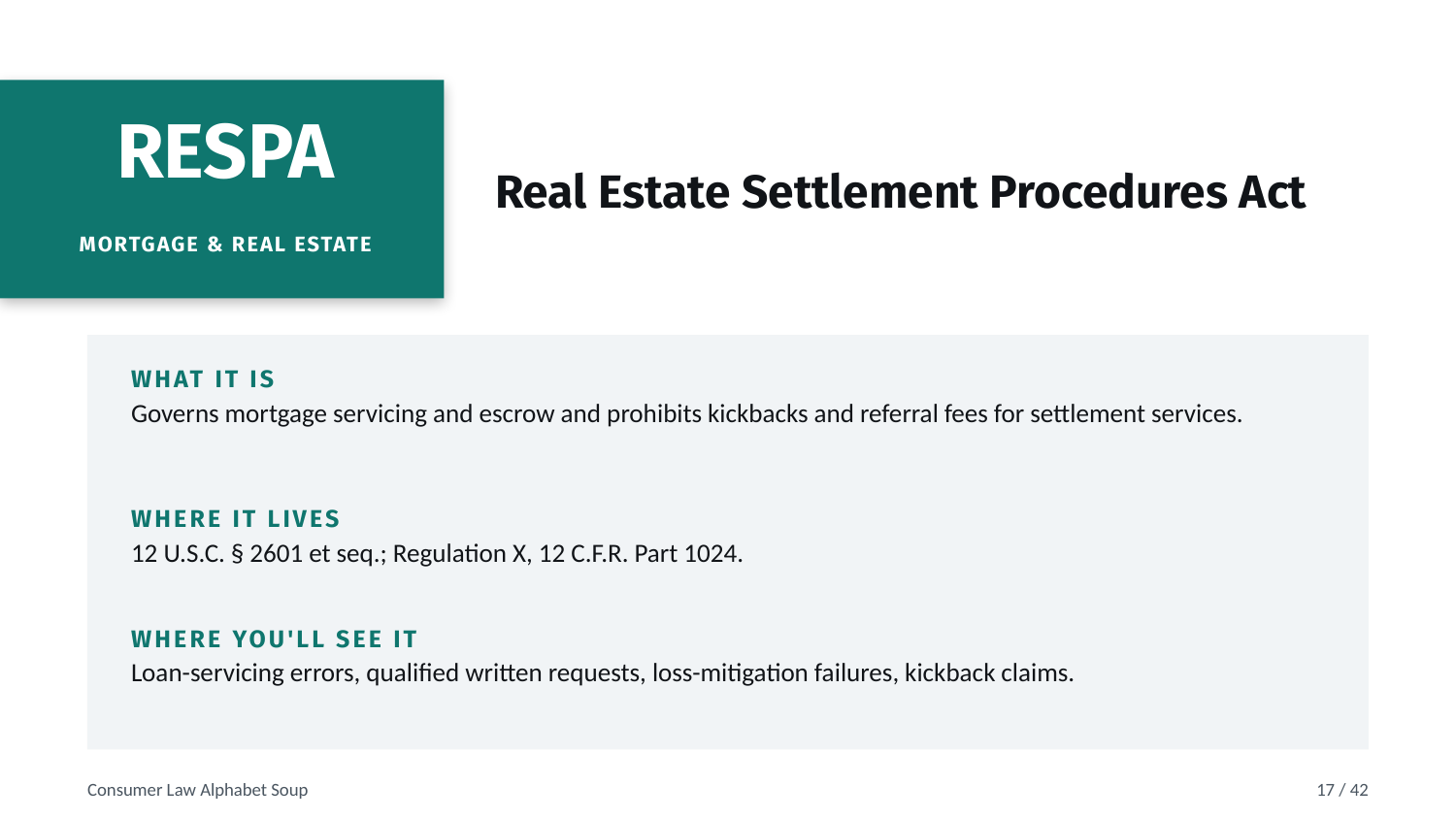

Real Estate Settlement Procedures Act
RESPA
MORTGAGE & REAL ESTATE

WHAT IT IS
Governs mortgage servicing and escrow and prohibits kickbacks and referral fees for settlement services.
WHERE IT LIVES
12 U.S.C. § 2601 et seq.; Regulation X, 12 C.F.R. Part 1024.
WHERE YOU'LL SEE IT
Loan-servicing errors, qualified written requests, loss-mitigation failures, kickback claims.
Consumer Law Alphabet Soup
17 / 42